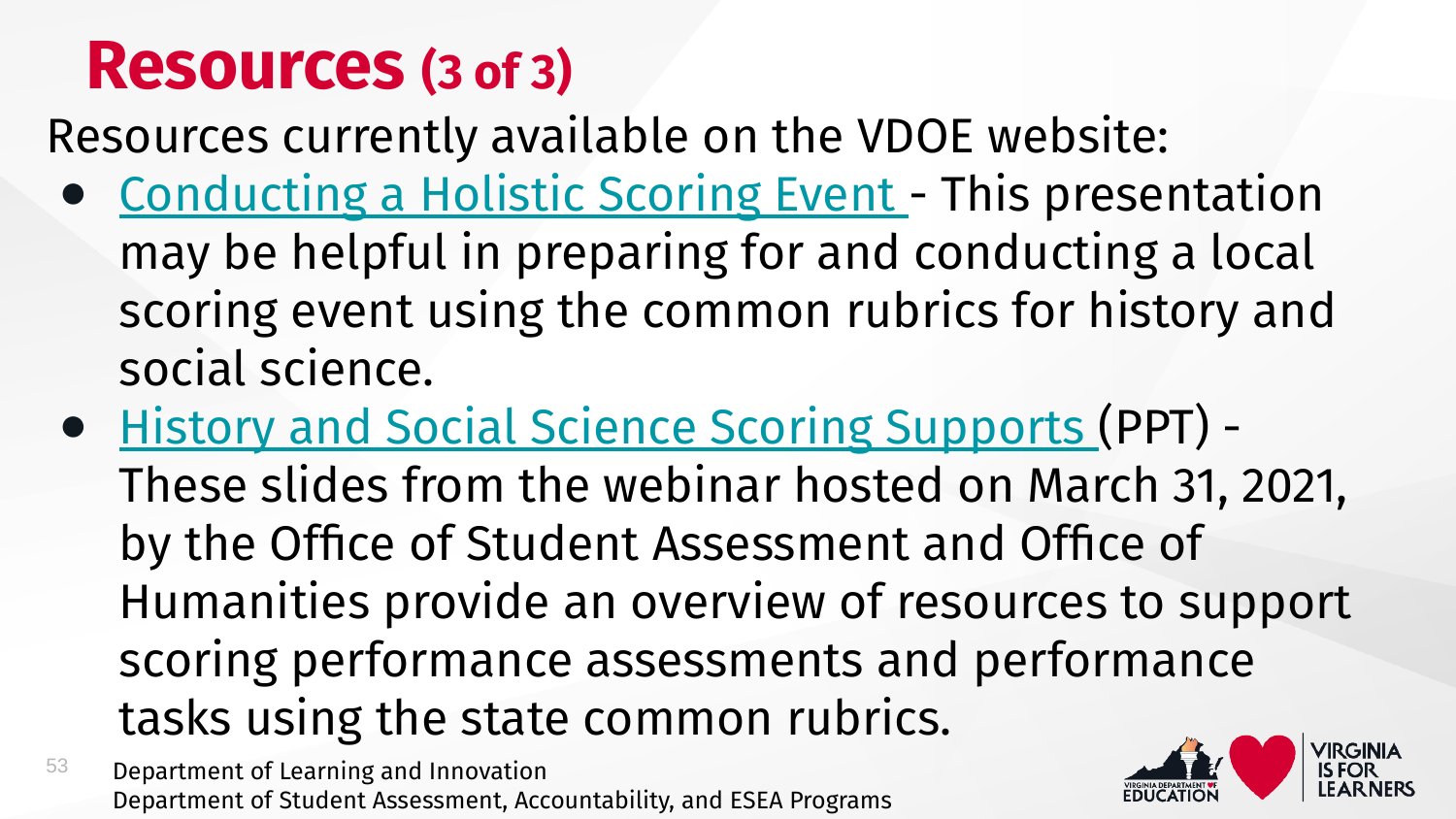

# Resources (3 of 3)
Resources currently available on the VDOE website:
Conducting a Holistic Scoring Event - This presentation may be helpful in preparing for and conducting a local scoring event using the common rubrics for history and social science.
History and Social Science Scoring Supports (PPT) - These slides from the webinar hosted on March 31, 2021, by the Office of Student Assessment and Office of Humanities provide an overview of resources to support scoring performance assessments and performance tasks using the state common rubrics.

53